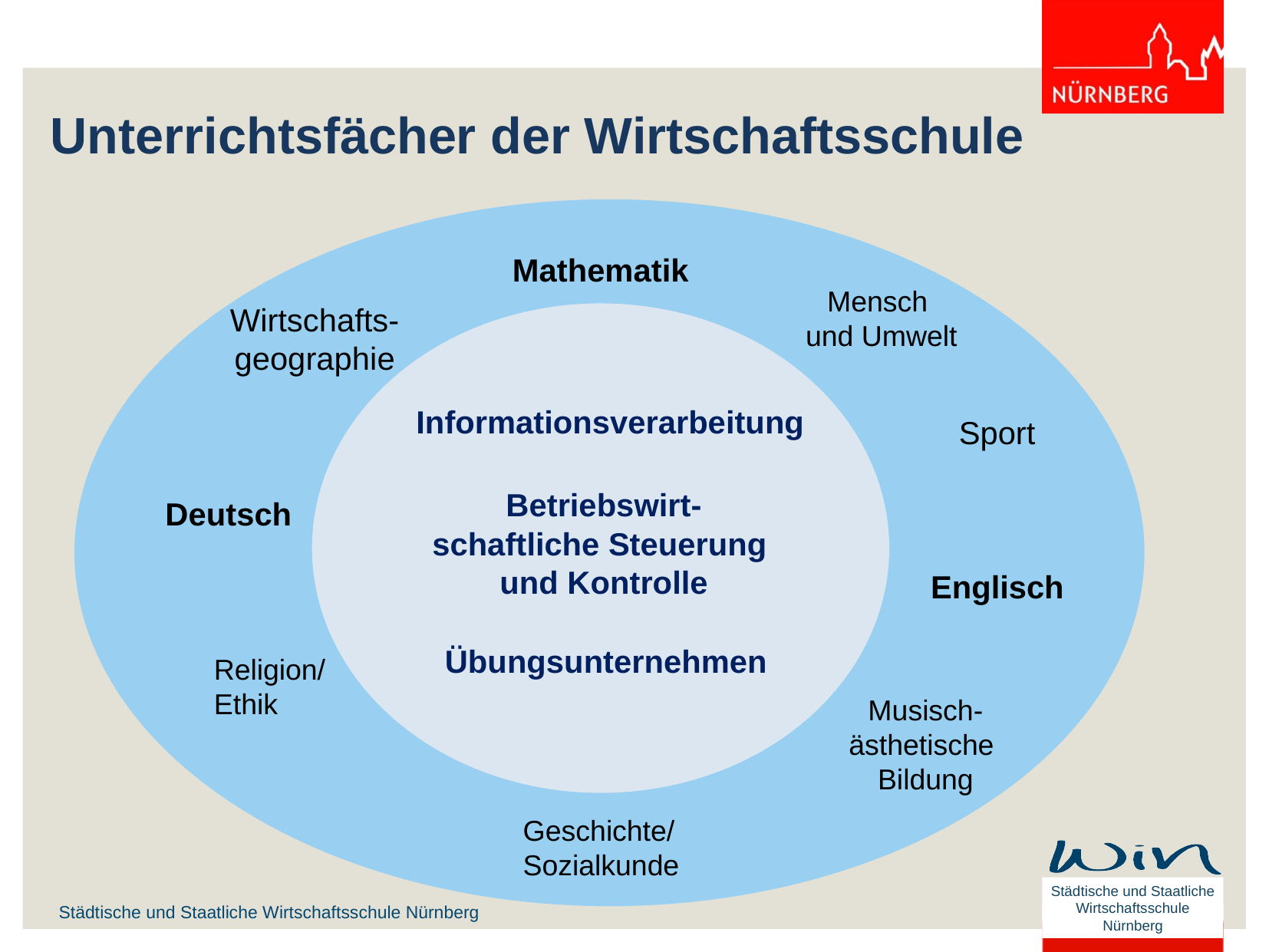

# Unterrichtsfächer der Wirtschaftsschule

Mensch
und Umwelt
Religion/ Ethik
Musisch-
ästhetische
Bildung
Geschichte/ Sozialkunde
Mathematik
Wirtschafts-geographie

Informationsverarbeitung
Betriebswirt-
schaftliche Steuerung
und Kontrolle
Übungsunternehmen
Sport

Deutsch
Englisch
Städtische und Staatliche Wirtschaftsschule Nürnberg